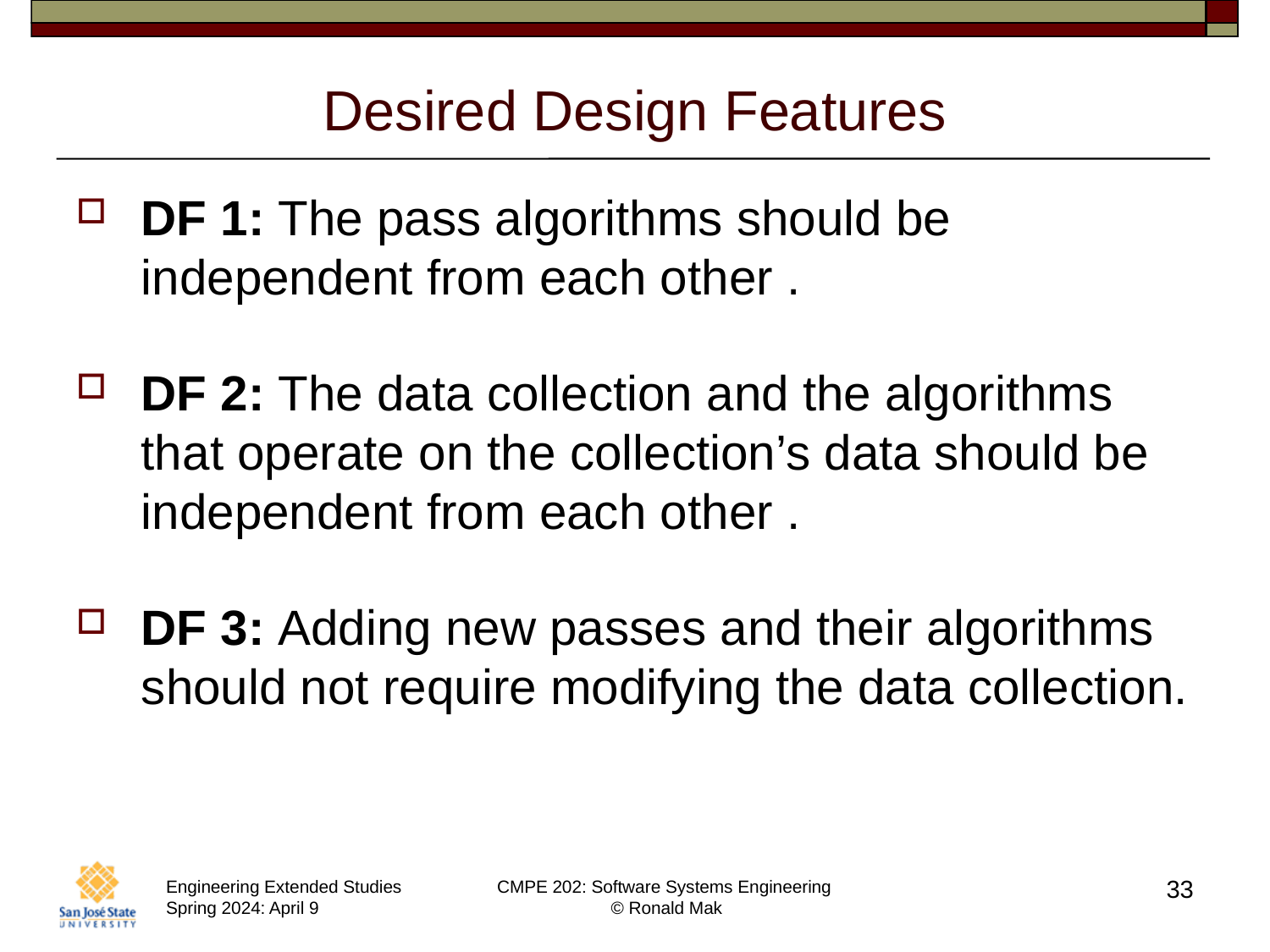

# Desired Design Features
DF 1: The pass algorithms should be independent from each other .

DF 2: The data collection and the algorithms that operate on the collection’s data should be independent from each other .

DF 3: Adding new passes and their algorithms should not require modifying the data collection.
33